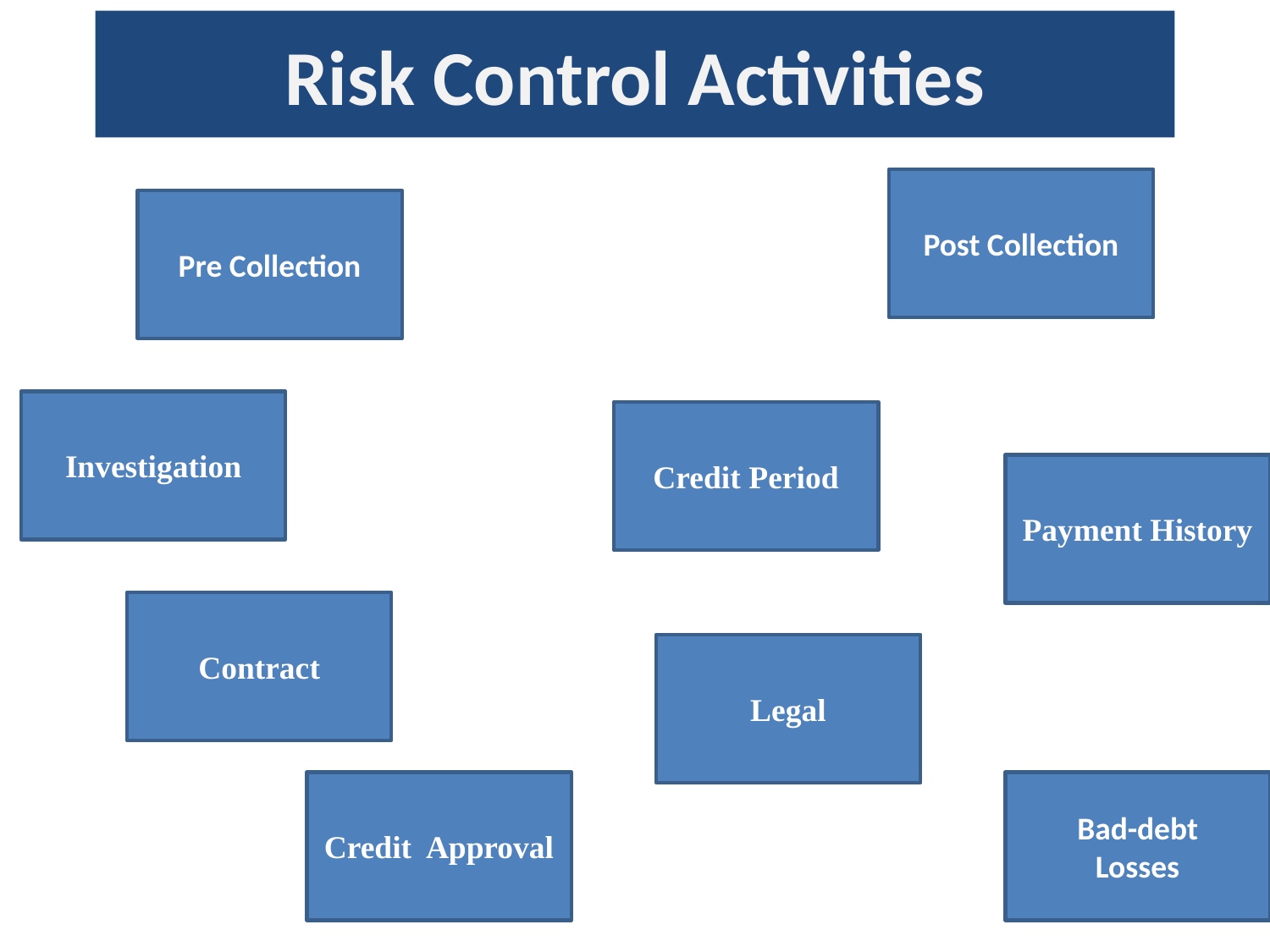

# Risk Control Activities
Post Collection
Pre Collection
Investigation
Credit Period
Payment History
Contract
Legal
Credit  Approval
Bad-debt
Losses